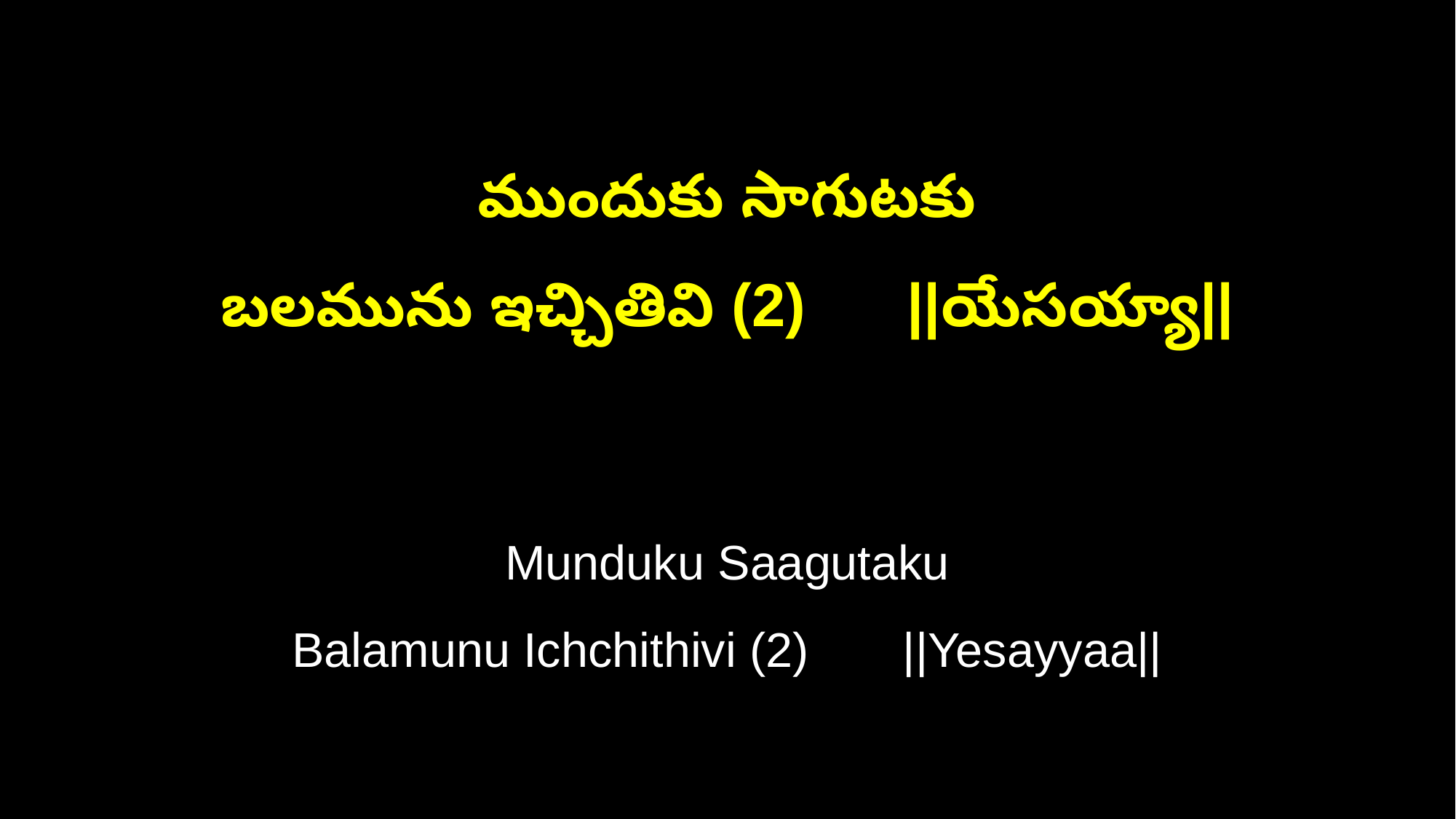

ముందుకు సాగుటకు
బలమును ఇచ్చితివి (2)      ||యేసయ్యా||
Munduku Saagutaku
Balamunu Ichchithivi (2)       ||Yesayyaa||